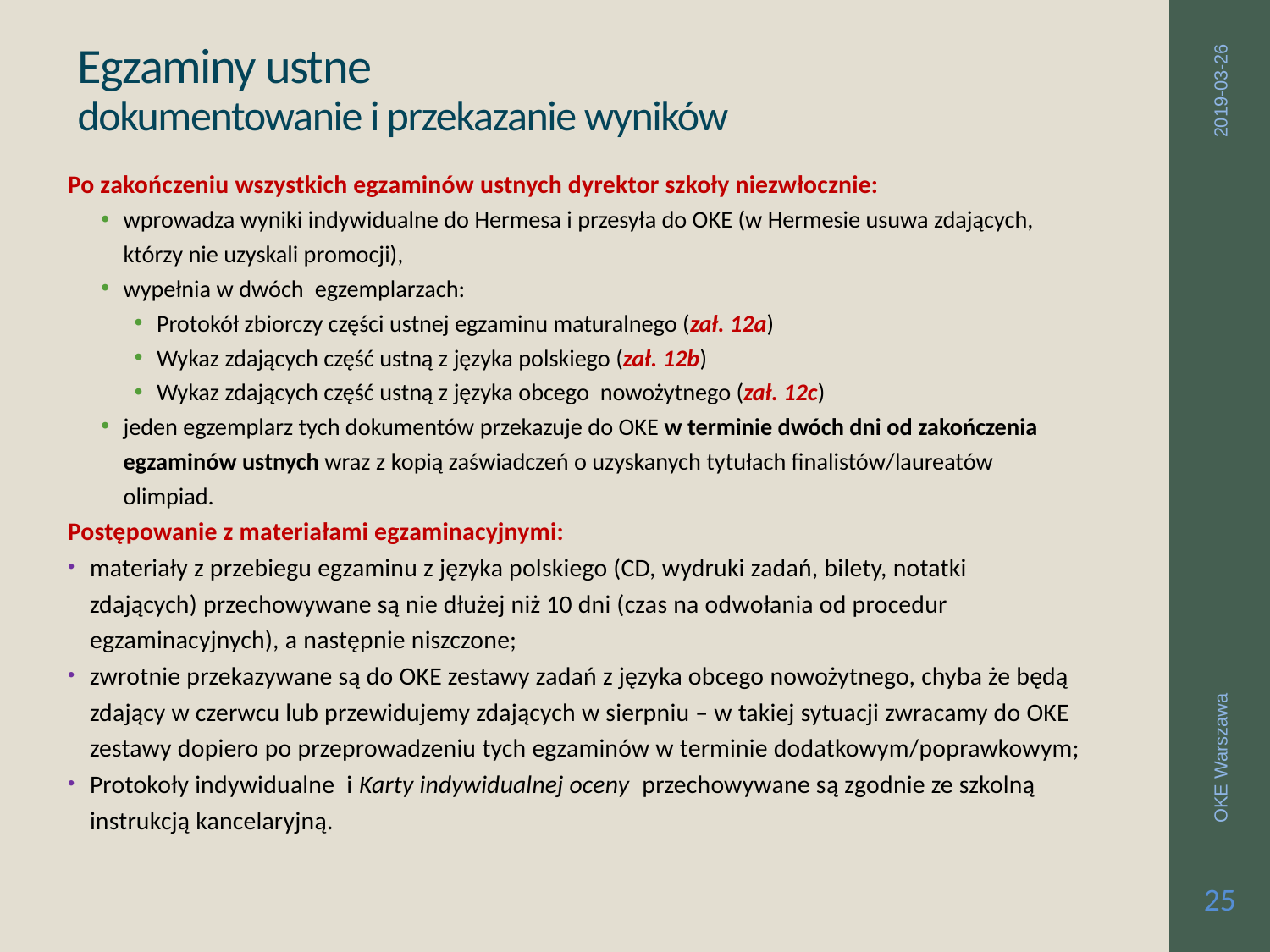

# Egzaminy ustne dokumentowanie i przekazanie wyników
2019-03-26
Po zakończeniu wszystkich egzaminów ustnych dyrektor szkoły niezwłocznie:
wprowadza wyniki indywidualne do Hermesa i przesyła do OKE (w Hermesie usuwa zdających, którzy nie uzyskali promocji),
wypełnia w dwóch  egzemplarzach:
Protokół zbiorczy części ustnej egzaminu maturalnego (zał. 12a)
Wykaz zdających część ustną z języka polskiego (zał. 12b)
Wykaz zdających część ustną z języka obcego  nowożytnego (zał. 12c)
jeden egzemplarz tych dokumentów przekazuje do OKE w terminie dwóch dni od zakończenia egzaminów ustnych wraz z kopią zaświadczeń o uzyskanych tytułach finalistów/laureatów  olimpiad.
Postępowanie z materiałami egzaminacyjnymi:
materiały z przebiegu egzaminu z języka polskiego (CD, wydruki zadań, bilety, notatki zdających) przechowywane są nie dłużej niż 10 dni (czas na odwołania od procedur egzaminacyjnych), a następnie niszczone;
zwrotnie przekazywane są do OKE zestawy zadań z języka obcego nowożytnego, chyba że będą zdający w czerwcu lub przewidujemy zdających w sierpniu – w takiej sytuacji zwracamy do OKE zestawy dopiero po przeprowadzeniu tych egzaminów w terminie dodatkowym/poprawkowym;
Protokoły indywidualne  i Karty indywidualnej oceny  przechowywane są zgodnie ze szkolną  instrukcją kancelaryjną.
OKE Warszawa
25